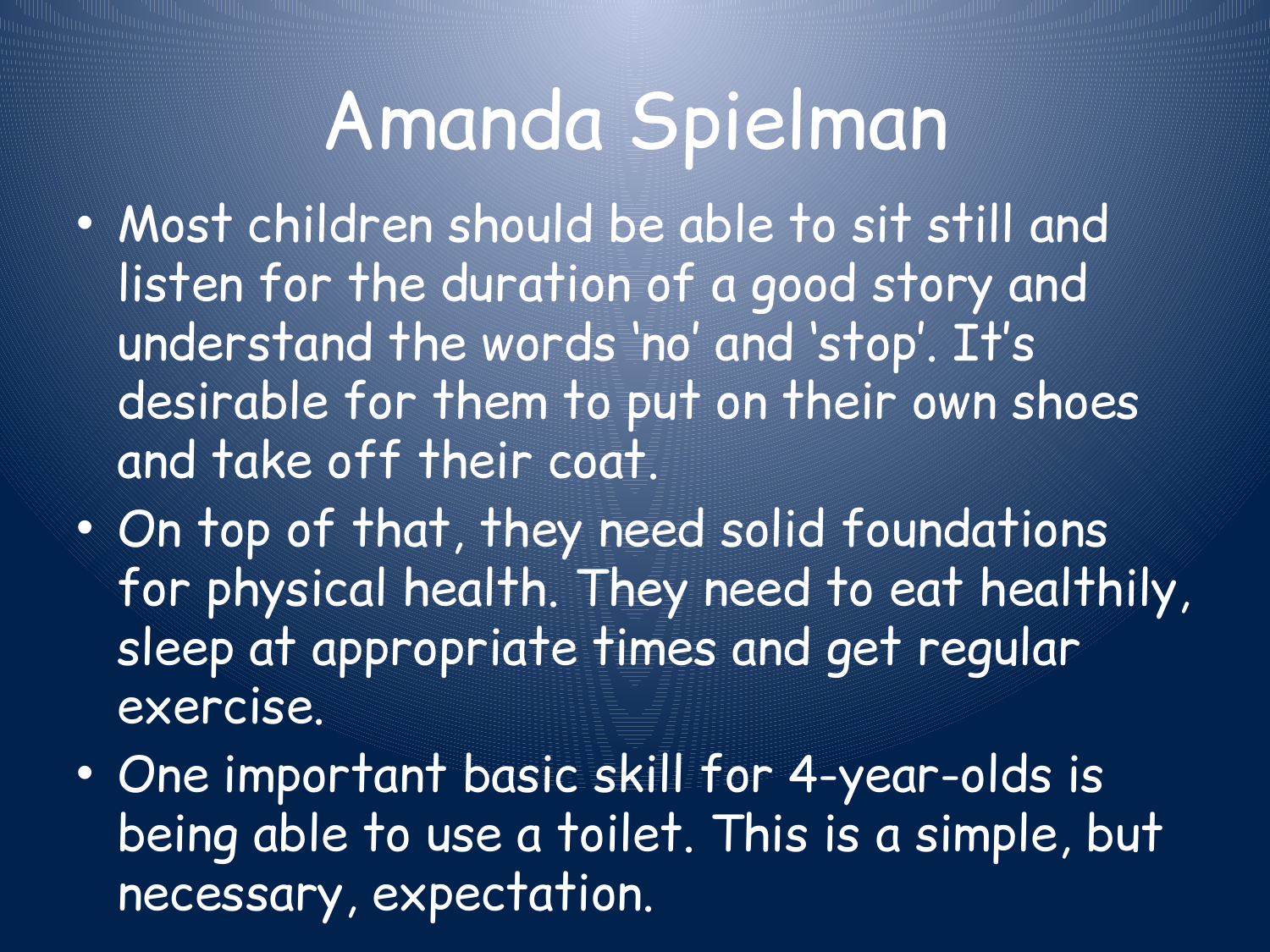

# Amanda Spielman
Most children should be able to sit still and listen for the duration of a good story and understand the words ‘no’ and ‘stop’. It’s desirable for them to put on their own shoes and take off their coat.
On top of that, they need solid foundations for physical health. They need to eat healthily, sleep at appropriate times and get regular exercise.
One important basic skill for 4-year-olds is being able to use a toilet. This is a simple, but necessary, expectation.